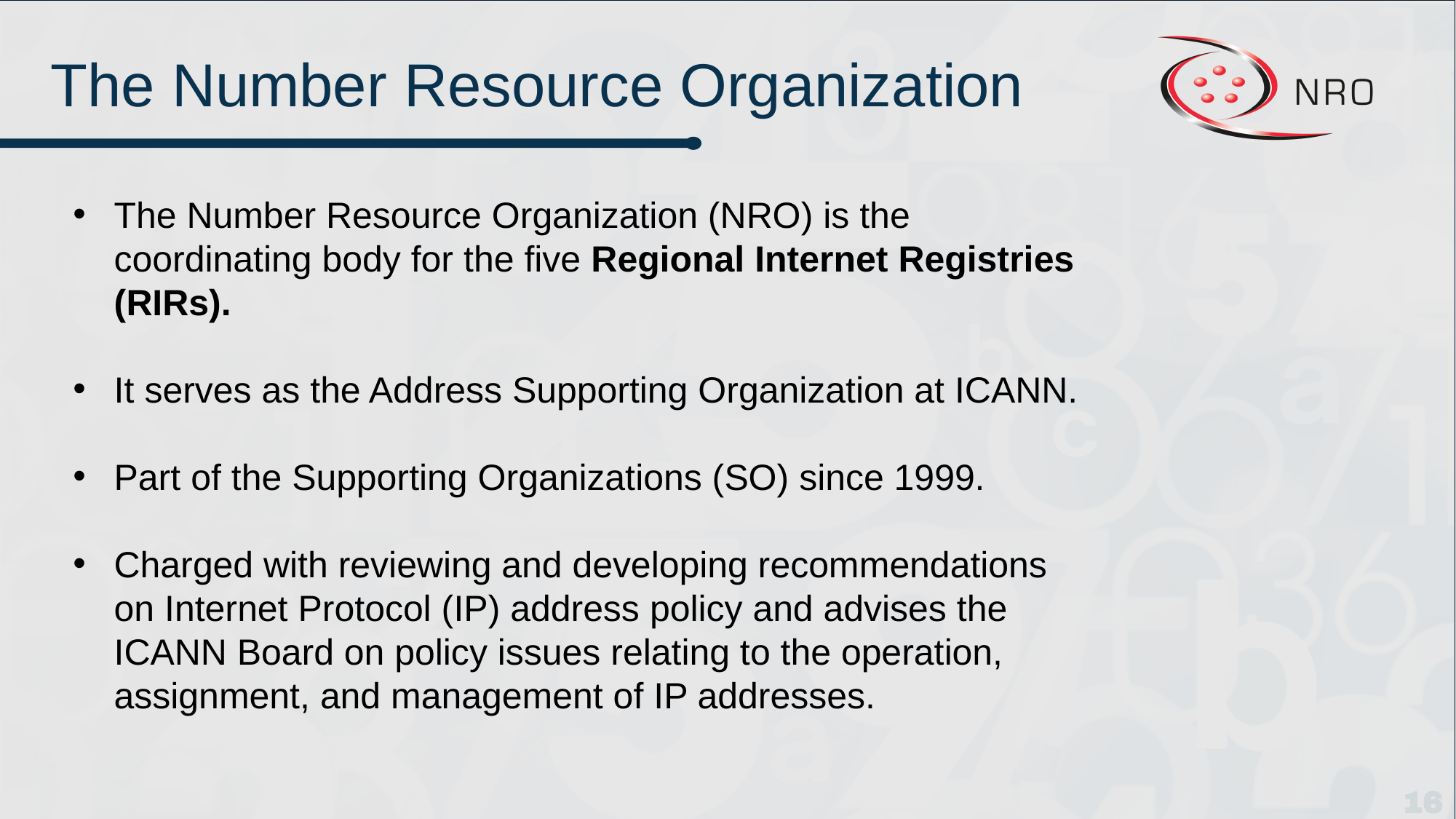

# The Number Resource Organization
The Number Resource Organization (NRO) is the coordinating body for the five Regional Internet Registries (RIRs).

It serves as the Address Supporting Organization at ICANN.

Part of the Supporting Organizations (SO) since 1999.

Charged with reviewing and developing recommendations on Internet Protocol (IP) address policy and advises the ICANN Board on policy issues relating to the operation, assignment, and management of IP addresses.